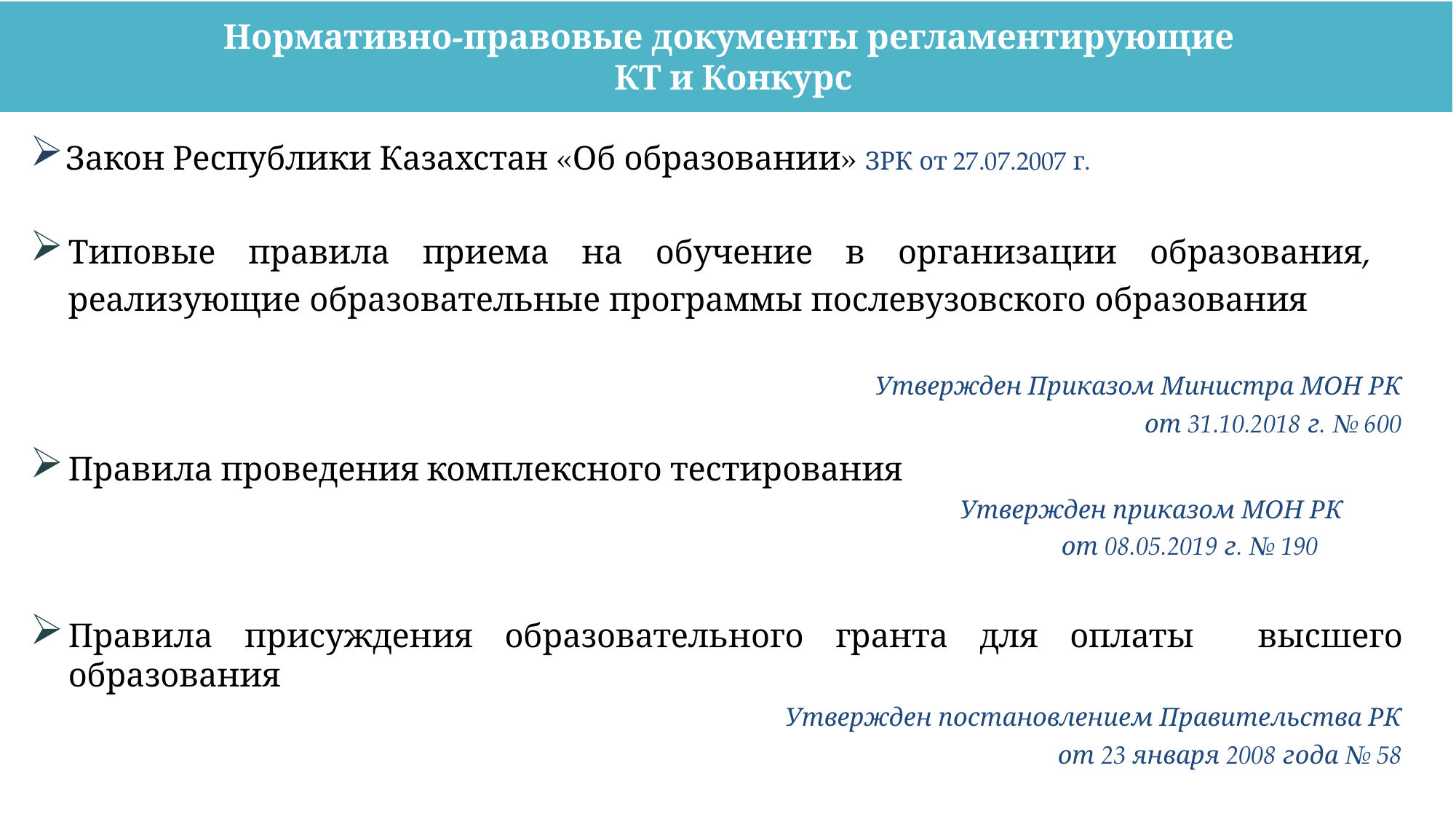

Нормативно-правовые документы регламентирующие
 КТ и Конкурс
Закон Республики Казахстан «Об образовании» ЗРК от 27.07.2007 г.

Типовые правила приема на обучение в организации образования,  реализующие образовательные программы послевузовского образования
Утвержден Приказом Министра МОН РК
 от 31.10.2018 г. № 600
Правила проведения комплексного тестирования
                                                                                                                                                  Утвержден приказом МОН РК
                                                                                                                                                                  от 08.05.2019 г. № 190

Правила присуждения образовательного гранта для оплаты  высшего образования
    Утвержден постановлением Правительства РК
 от 23 января 2008 года № 58